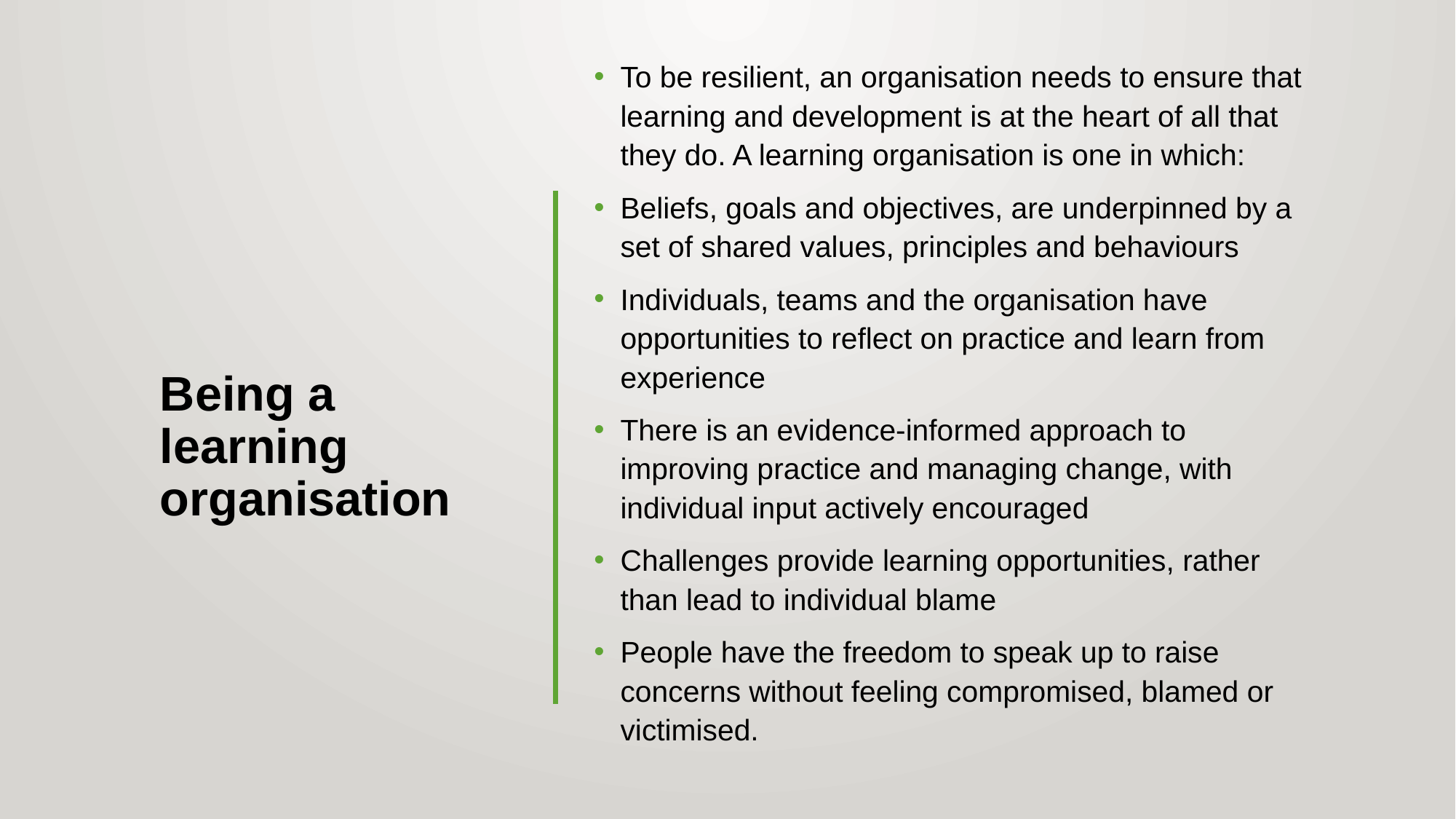

To be resilient, an organisation needs to ensure that learning and development is at the heart of all that they do. A learning organisation is one in which:
Beliefs, goals and objectives, are underpinned by a set of shared values, principles and behaviours
Individuals, teams and the organisation have opportunities to reflect on practice and learn from experience
There is an evidence-informed approach to improving practice and managing change, with individual input actively encouraged
Challenges provide learning opportunities, rather than lead to individual blame
People have the freedom to speak up to raise concerns without feeling compromised, blamed or victimised.

# Being a learning organisation